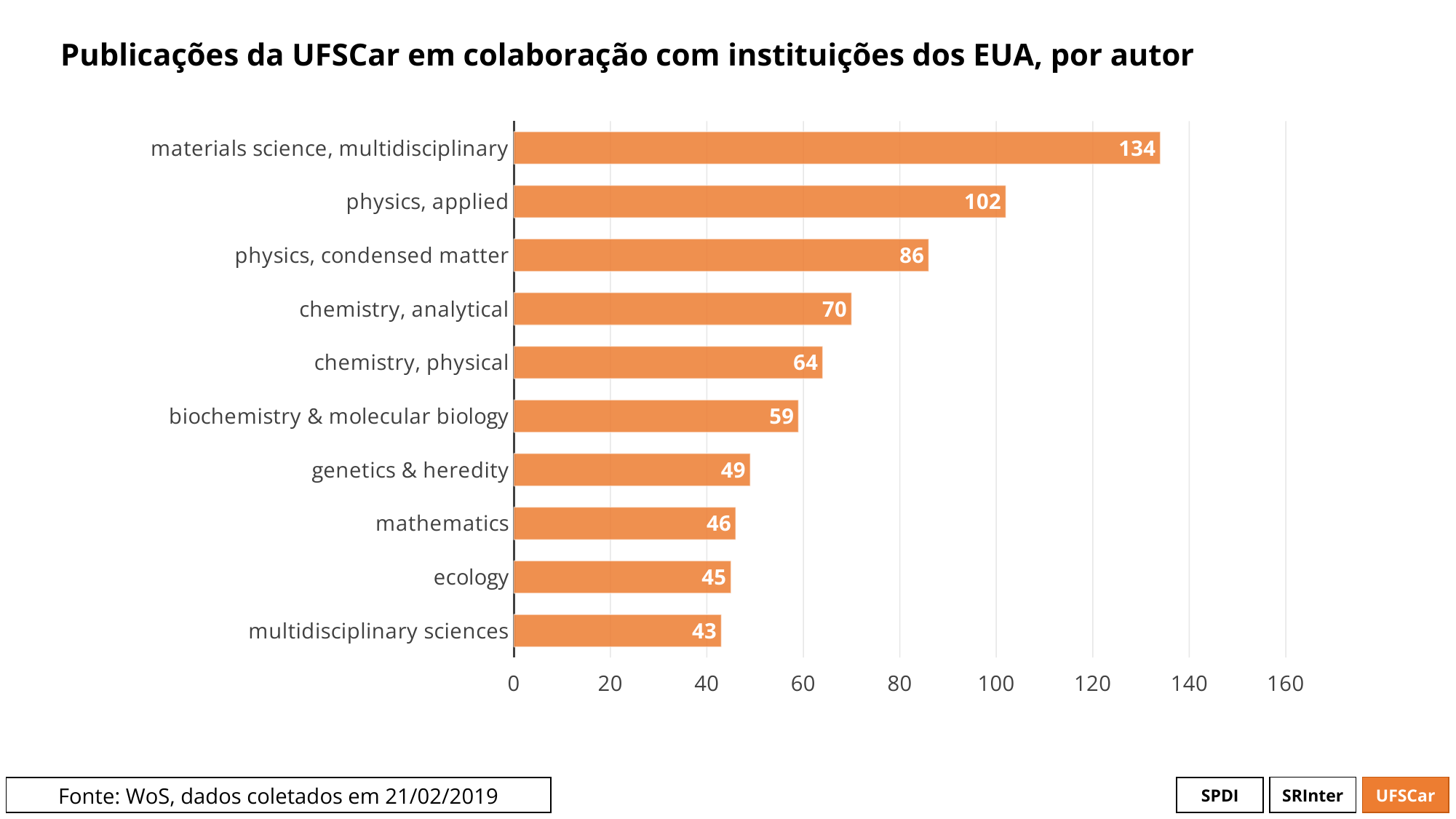

# Publicações da UFSCar em colaboração com instituições dos EUA, por autor

### Chart

| Category | # Records |
|---|---|
| materials science, multidisciplinary | 134.0 |
| physics, applied | 102.0 |
| physics, condensed matter | 86.0 |
| chemistry, analytical | 70.0 |
| chemistry, physical | 64.0 |
| biochemistry & molecular biology | 59.0 |
| genetics & heredity | 49.0 |
| mathematics | 46.0 |
| ecology | 45.0 |
| multidisciplinary sciences | 43.0 |